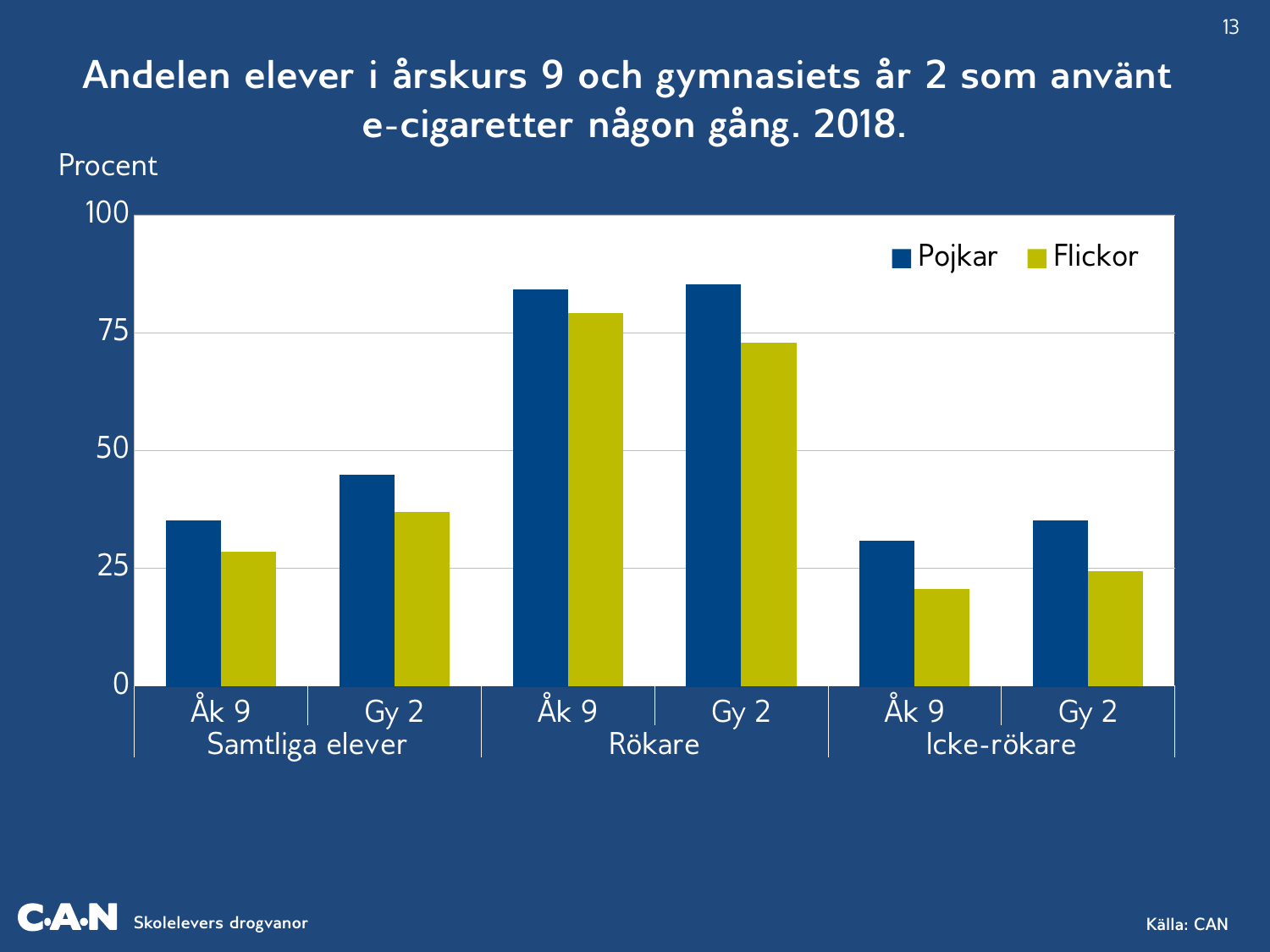

13
Andelen elever i årskurs 9 och gymnasiets år 2 som använt
e-cigaretter någon gång. 2018.
Procent

### Chart

| Category | Pojkar | Flickor |
|---|---|---|
| Åk 9 | 35.2385608140594 | 28.5727075698859 |
| Gy 2 | 44.7733907475255 | 37.0250432539974 |
| Åk 9 | 84.15802729442879 | 79.20836625895221 |
| Gy 2 | 85.16894221467462 | 72.8434693091179 |
| Åk 9 | 30.764029873012174 | 20.58661426997876 |
| Gy 2 | 35.08803589455402 | 24.391885918507885 |